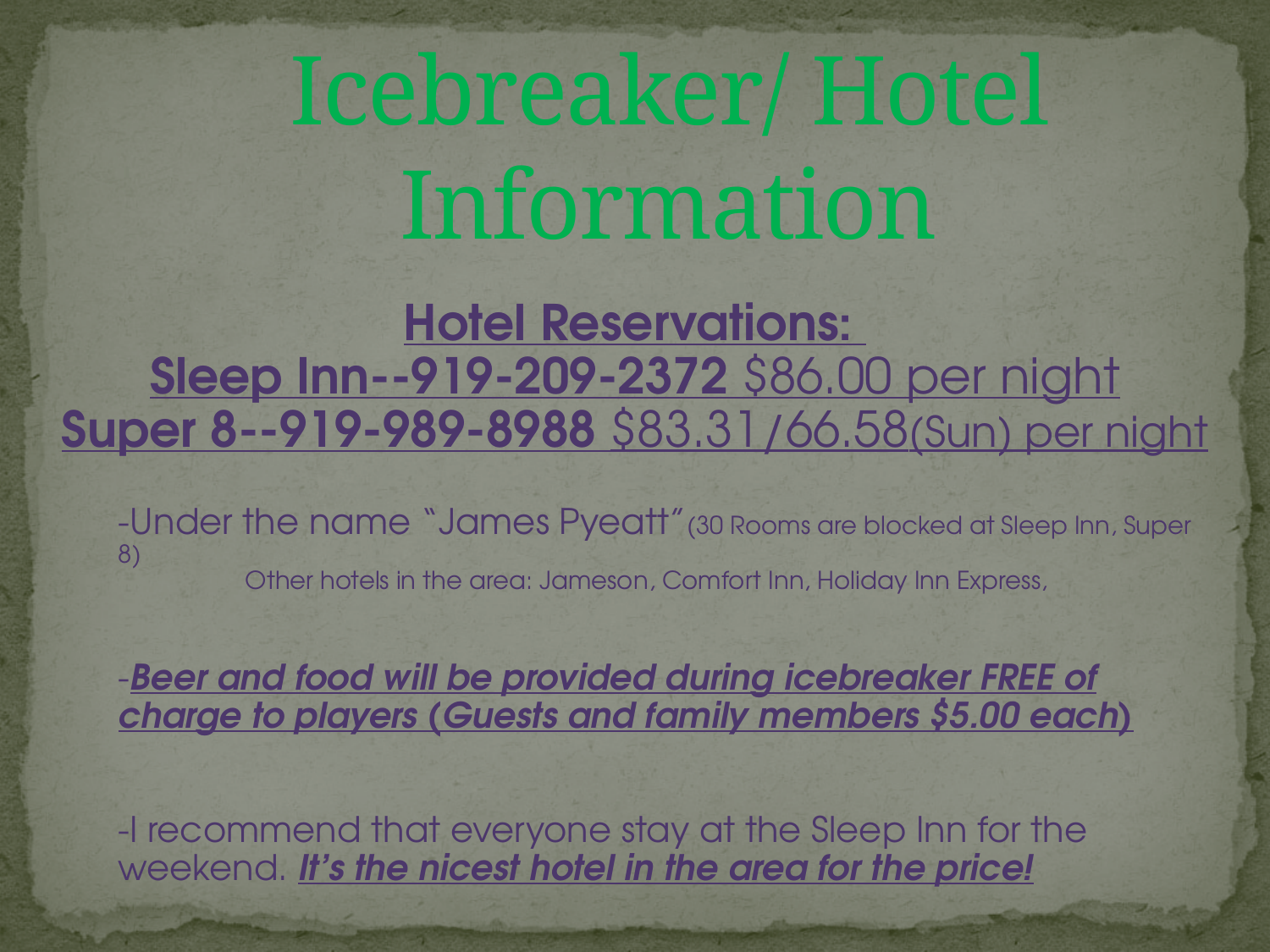

# Icebreaker/ Hotel Information

Hotel Reservations:
Sleep Inn--919-209-2372 $86.00 per night
Super 8--919-989-8988 $83.31/66.58(Sun) per night

-Under the name “James Pyeatt”(30 Rooms are blocked at Sleep Inn, Super 8)
	Other hotels in the area: Jameson, Comfort Inn, Holiday Inn Express,

-Beer and food will be provided during icebreaker FREE of charge to players (Guests and family members $5.00 each)

-I recommend that everyone stay at the Sleep Inn for the weekend. It’s the nicest hotel in the area for the price!